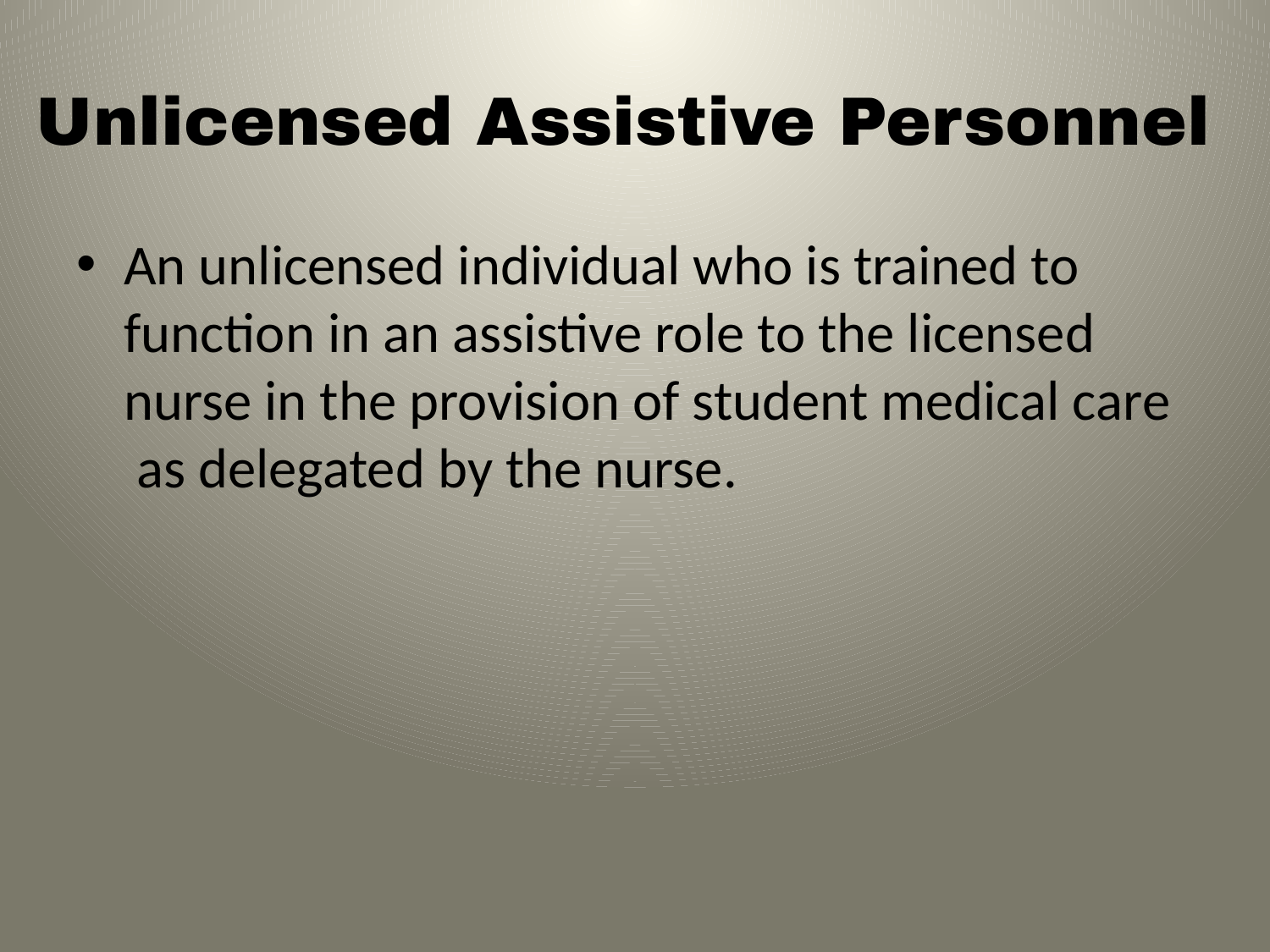

# Unlicensed Assistive Personnel
An unlicensed individual who is trained to function in an assistive role to the licensed nurse in the provision of student medical care   as delegated by the nurse.